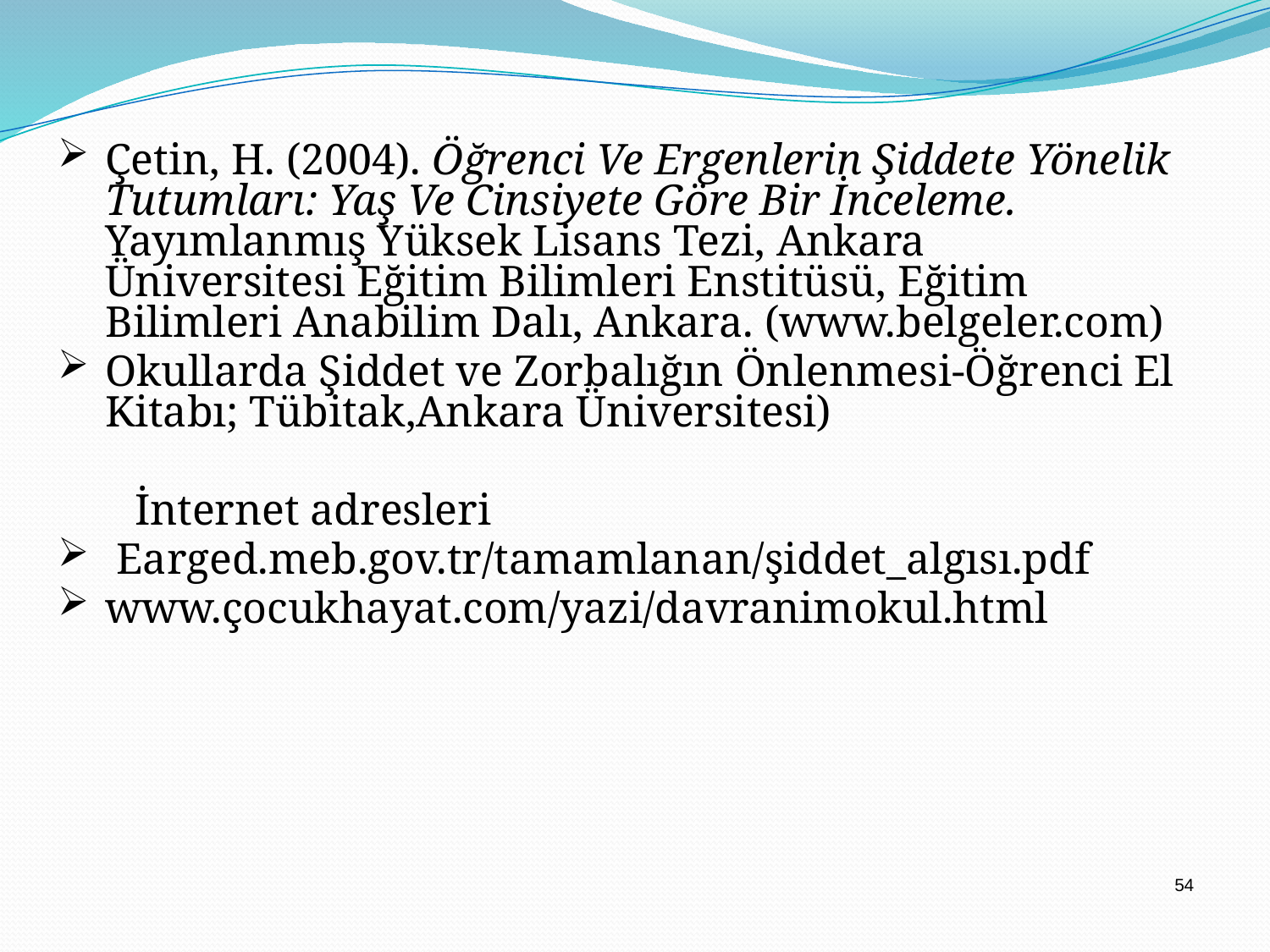

Çetin, H. (2004). Öğrenci Ve Ergenlerin Şiddete Yönelik Tutumları: Yaş Ve Cinsiyete Göre Bir İnceleme. Yayımlanmış Yüksek Lisans Tezi, Ankara Üniversitesi Eğitim Bilimleri Enstitüsü, Eğitim Bilimleri Anabilim Dalı, Ankara. (www.belgeler.com)
Okullarda Şiddet ve Zorbalığın Önlenmesi-Öğrenci El Kitabı; Tübitak,Ankara Üniversitesi)

       İnternet adresleri
 Earged.meb.gov.tr/tamamlanan/şiddet_algısı.pdf
www.çocukhayat.com/yazi/davranimokul.html

54